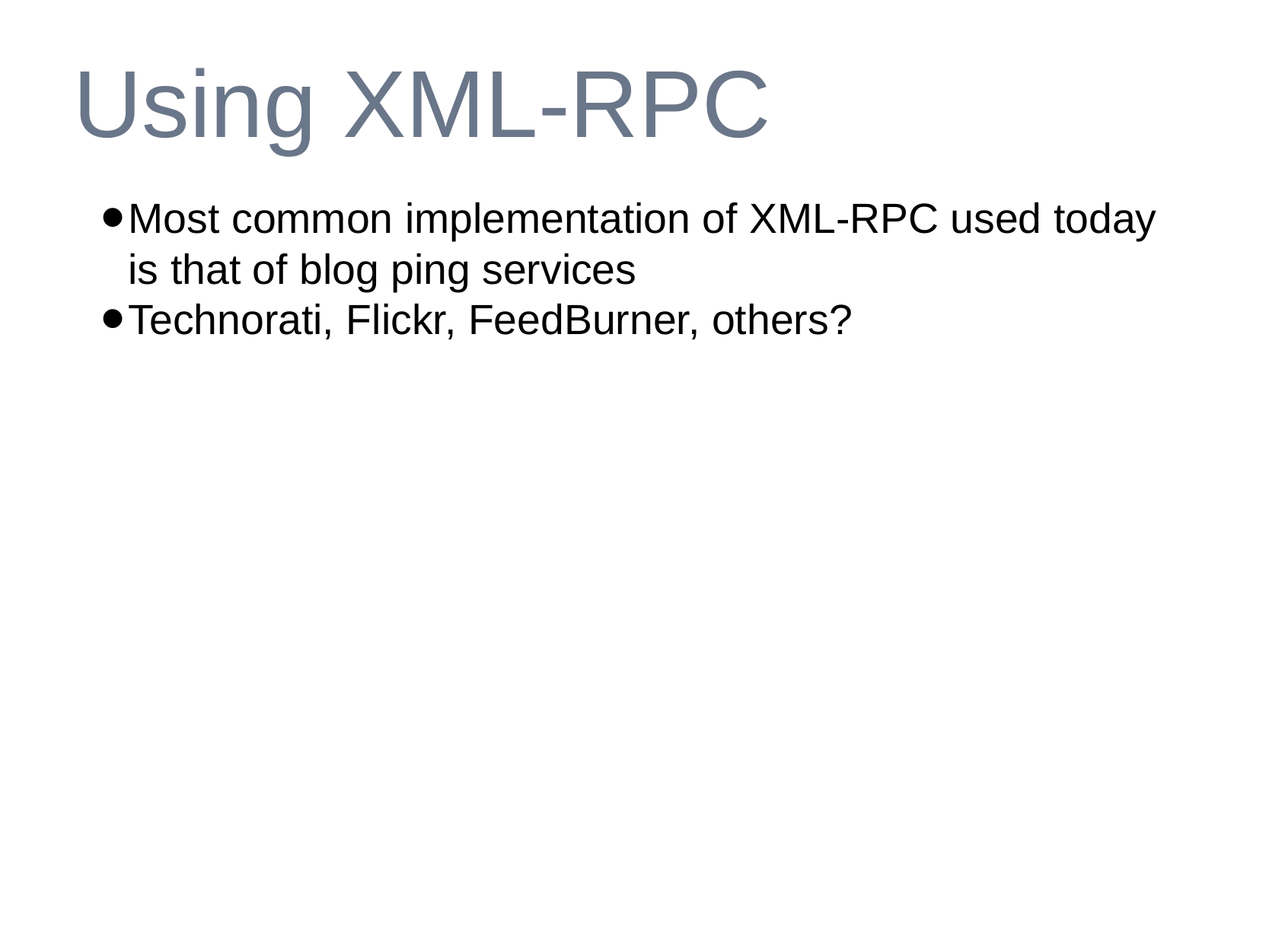

# Using XML-RPC
Most common implementation of XML-RPC used today is that of blog ping services
Technorati, Flickr, FeedBurner, others?